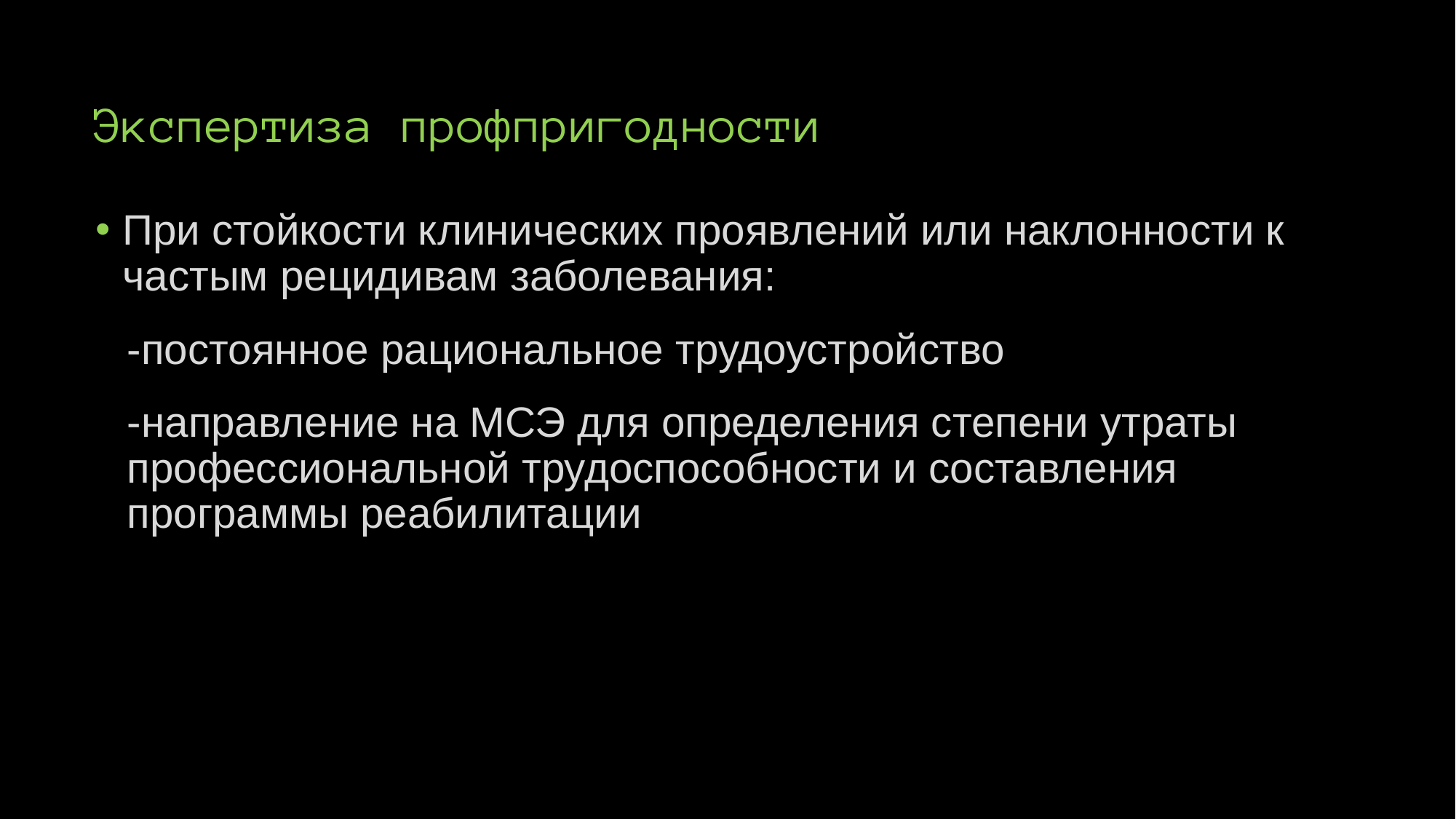

# Экспертиза профпригодности
При стойкости клинических проявлений или наклонности к частым рецидивам заболевания:
-постоянное рациональное трудоустройство
-направление на МСЭ для определения степени утраты профессиональной трудоспособности и составления программы реабилитации